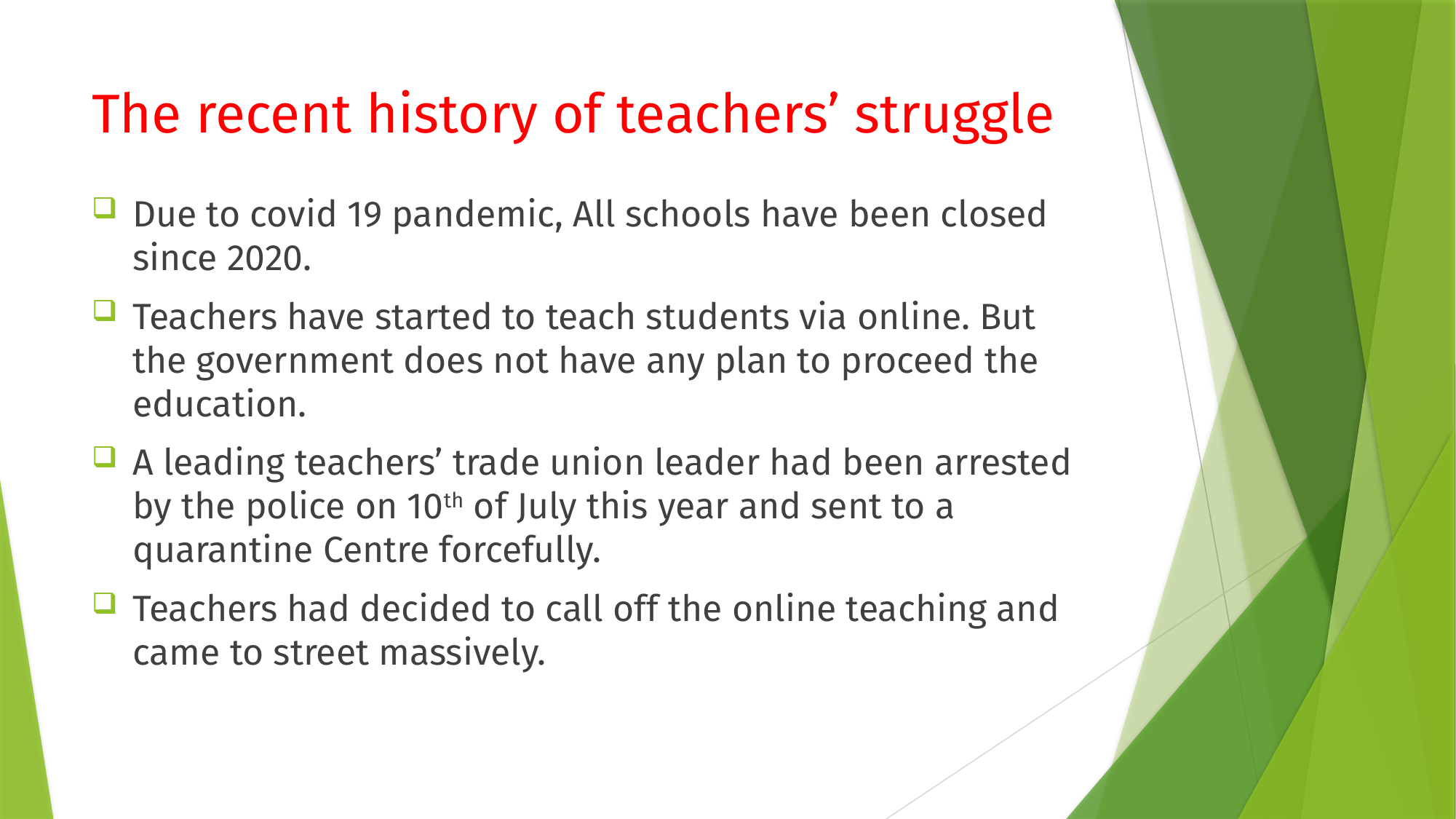

# The recent history of teachers’ struggle
Due to covid 19 pandemic, All schools have been closed   since 2020.
Teachers have started to teach students via online. But the government does not have any plan to proceed the education.
A leading teachers’ trade union leader had been arrested by the police on 10th of July this year and sent to a quarantine Centre forcefully.
Teachers had decided to call off the online teaching and came to street massively.